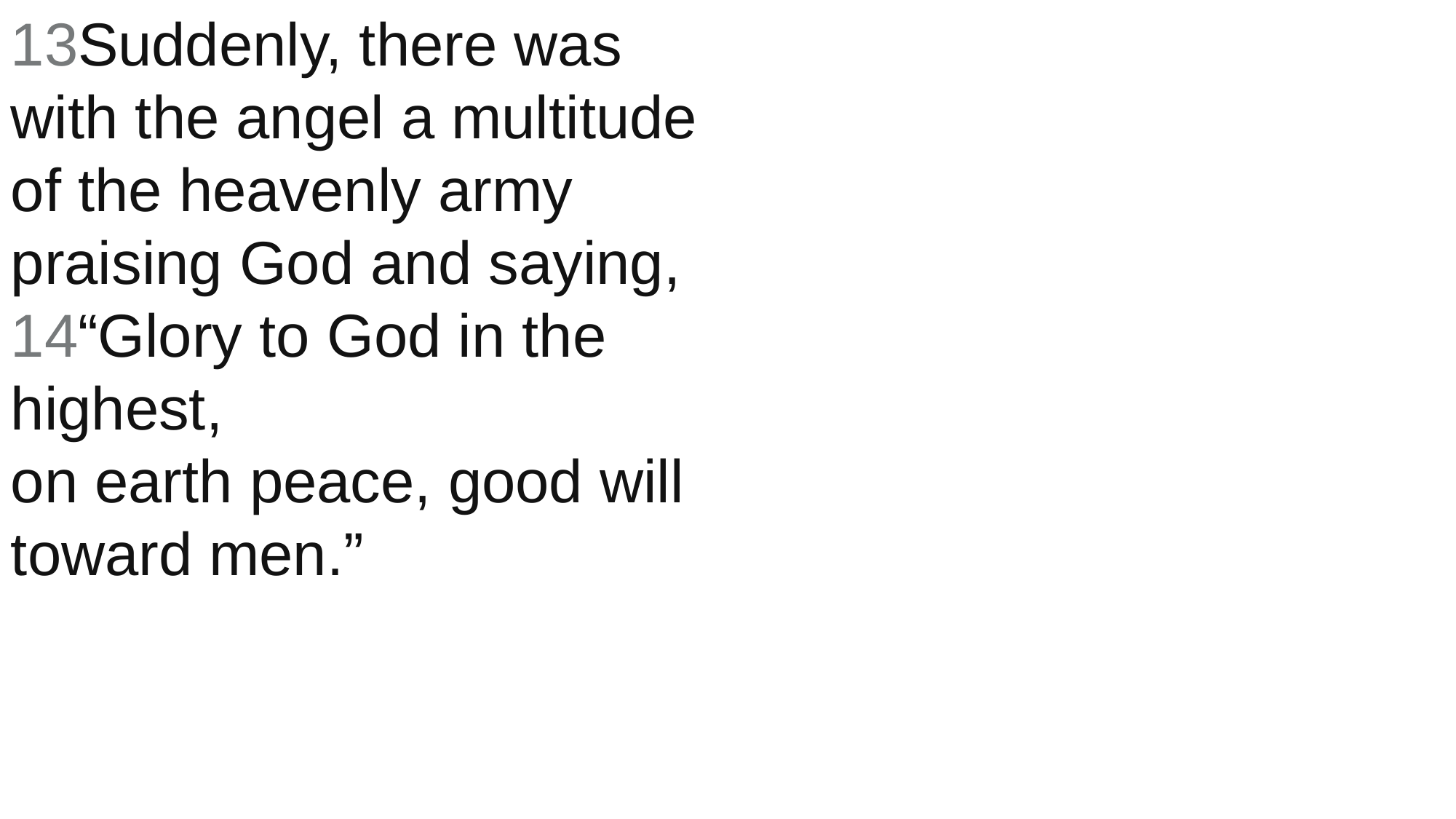

13Suddenly, there was with the angel a multitude of the heavenly army praising God and saying,
14“Glory to God in the highest,
on earth peace, good will toward men.”